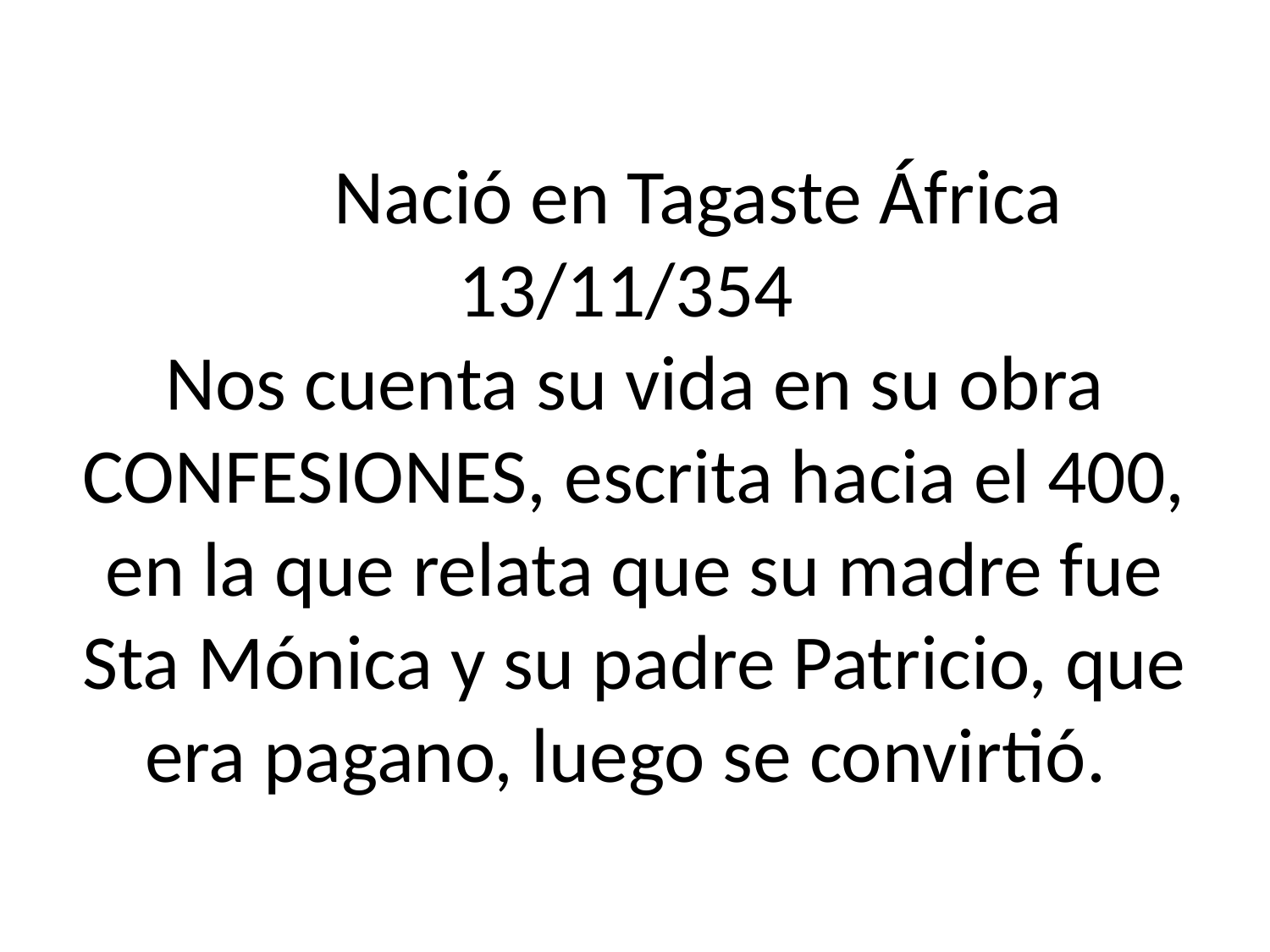

# Nació en Tagaste África 13/11/354 Nos cuenta su vida en su obra CONFESIONES, escrita hacia el 400, en la que relata que su madre fue Sta Mónica y su padre Patricio, que era pagano, luego se convirtió.